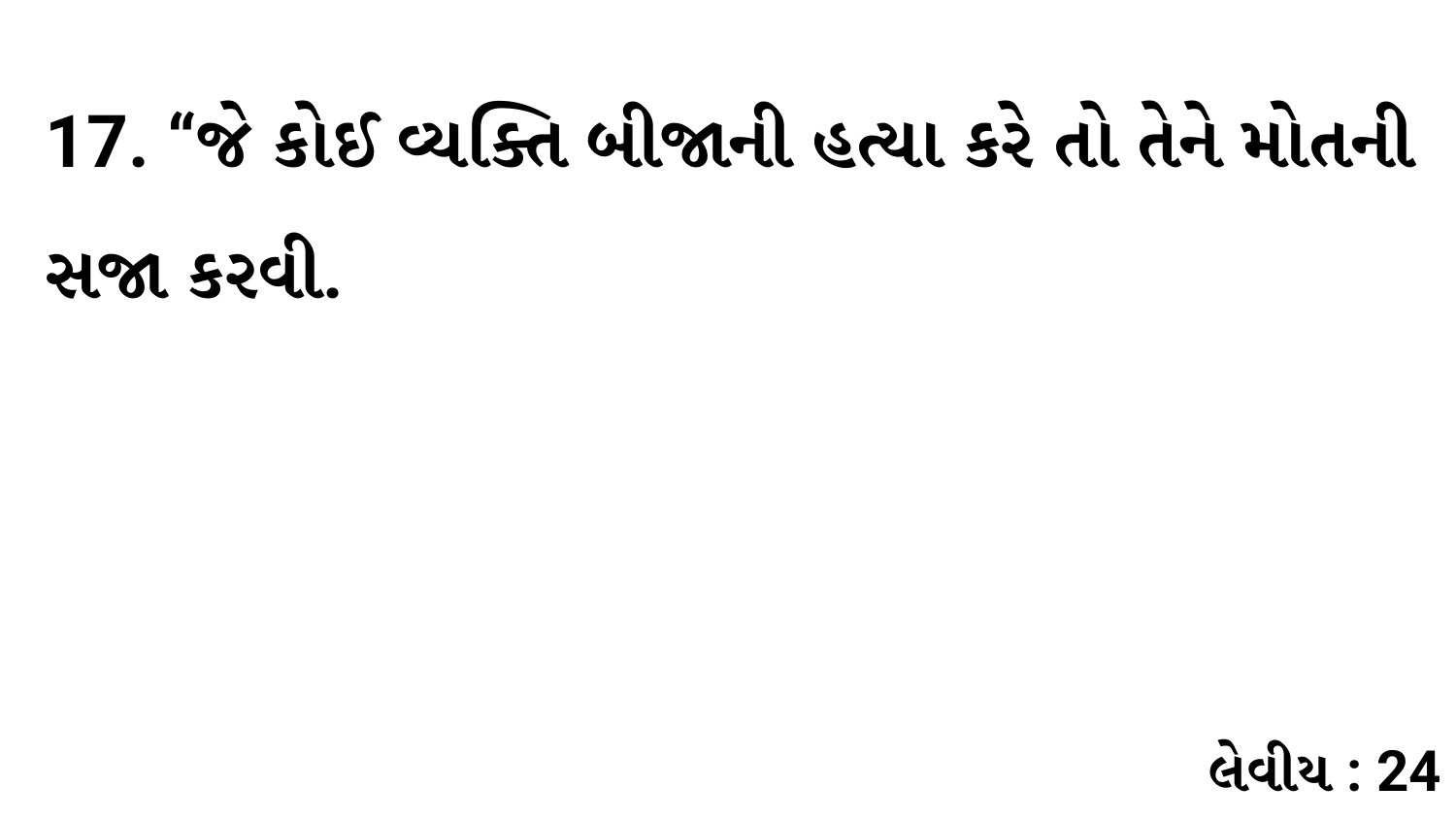

17. “જે કોઈ વ્યક્તિ બીજાની હત્યા કરે તો તેને મોતની સજા કરવી.
લેવીય : 24